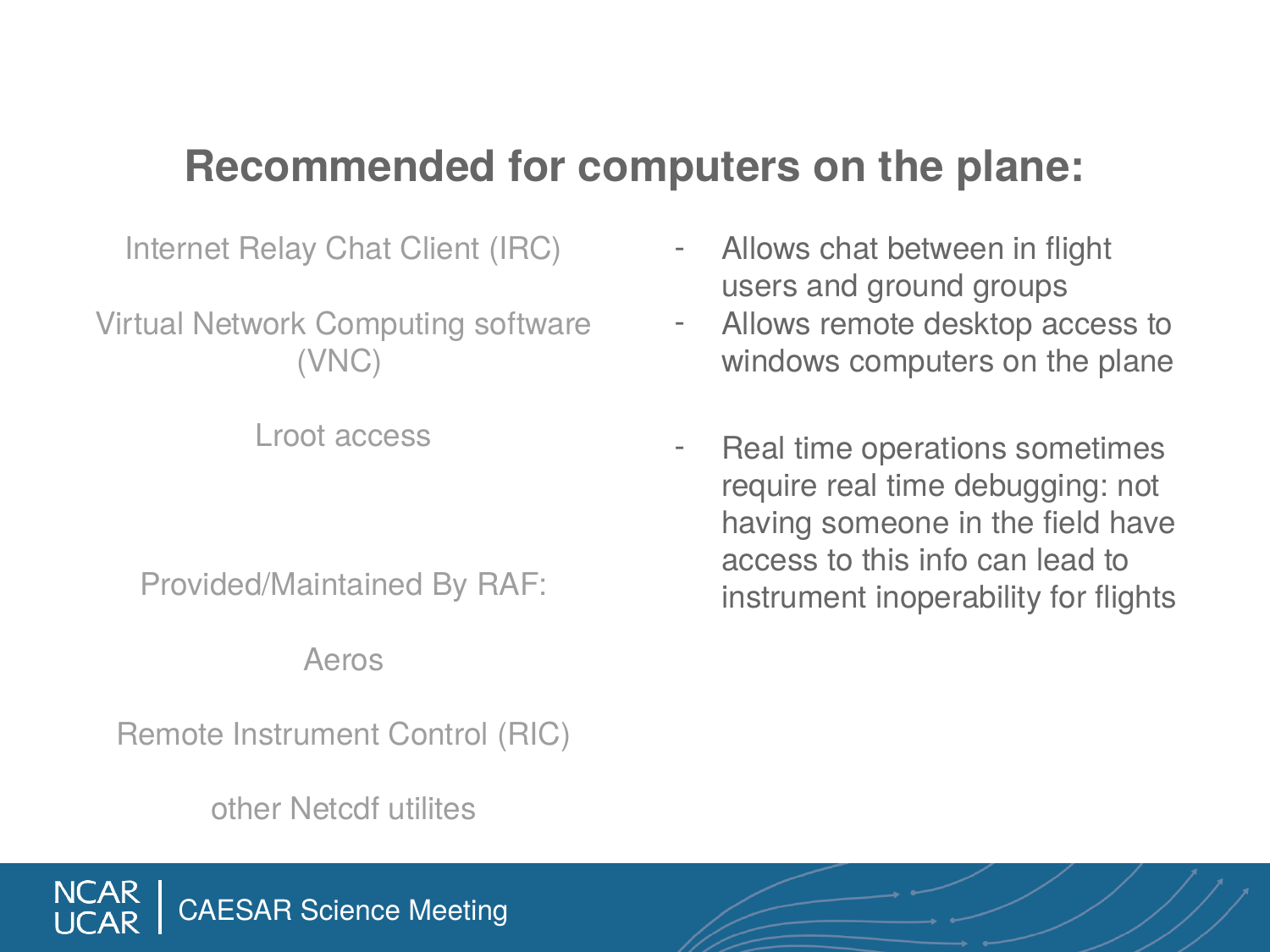

# Recommended for computers on the plane:
Internet Relay Chat Client (IRC)

Virtual Network Computing software (VNC)

Lroot access

Provided/Maintained By RAF:

Aeros

Remote Instrument Control (RIC)

other Netcdf utilites

Allows chat between in flight users and ground groups
Allows remote desktop access to windows computers on the plane

Real time operations sometimes require real time debugging: not having someone in the field have access to this info can lead to instrument inoperability for flights

CAESAR Science Meeting